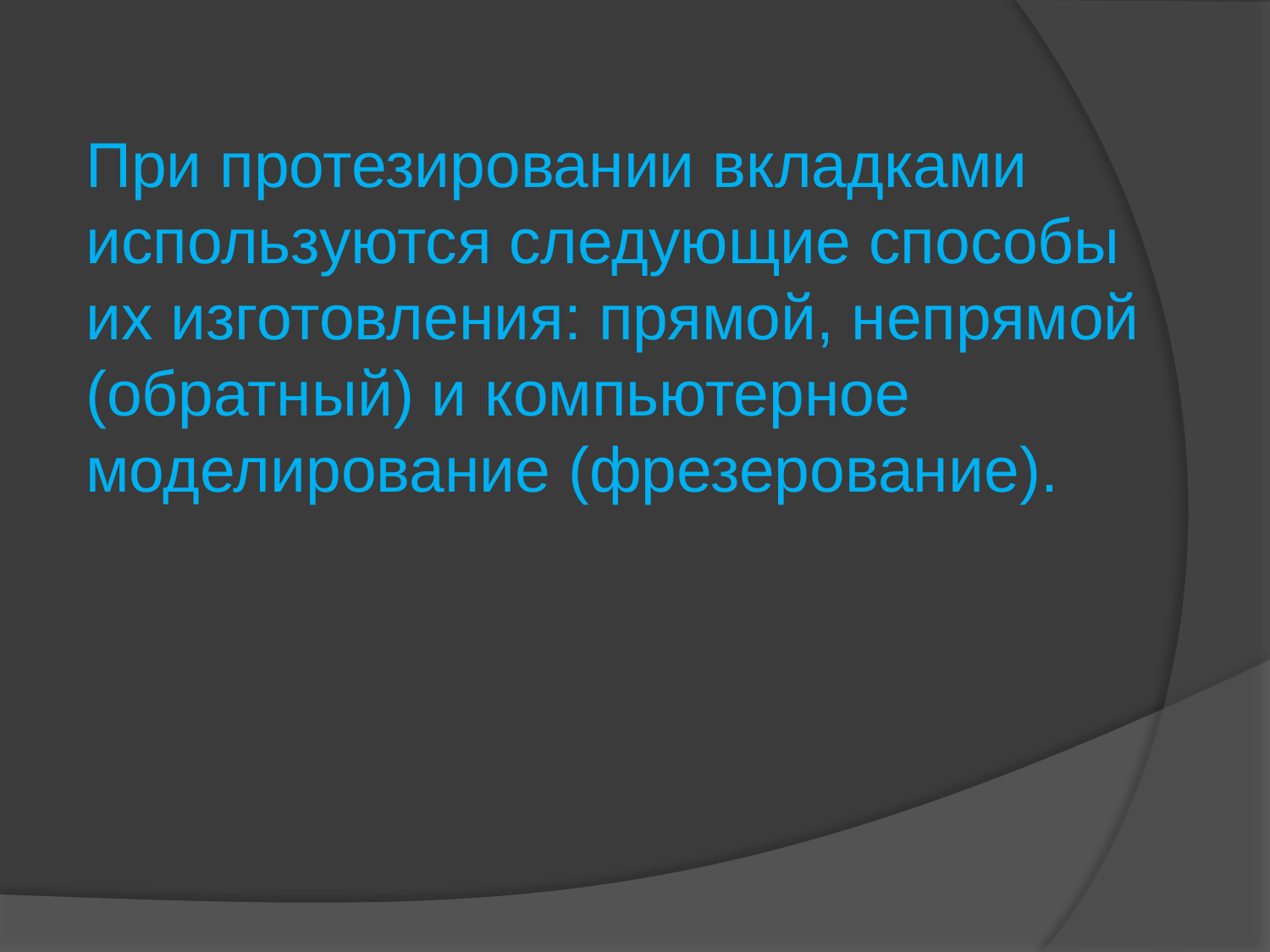

# При протезировании вкладками используются следующие способы их изготовления: прямой, непрямой (обратный) и компьютерное моделирование (фрезерование).